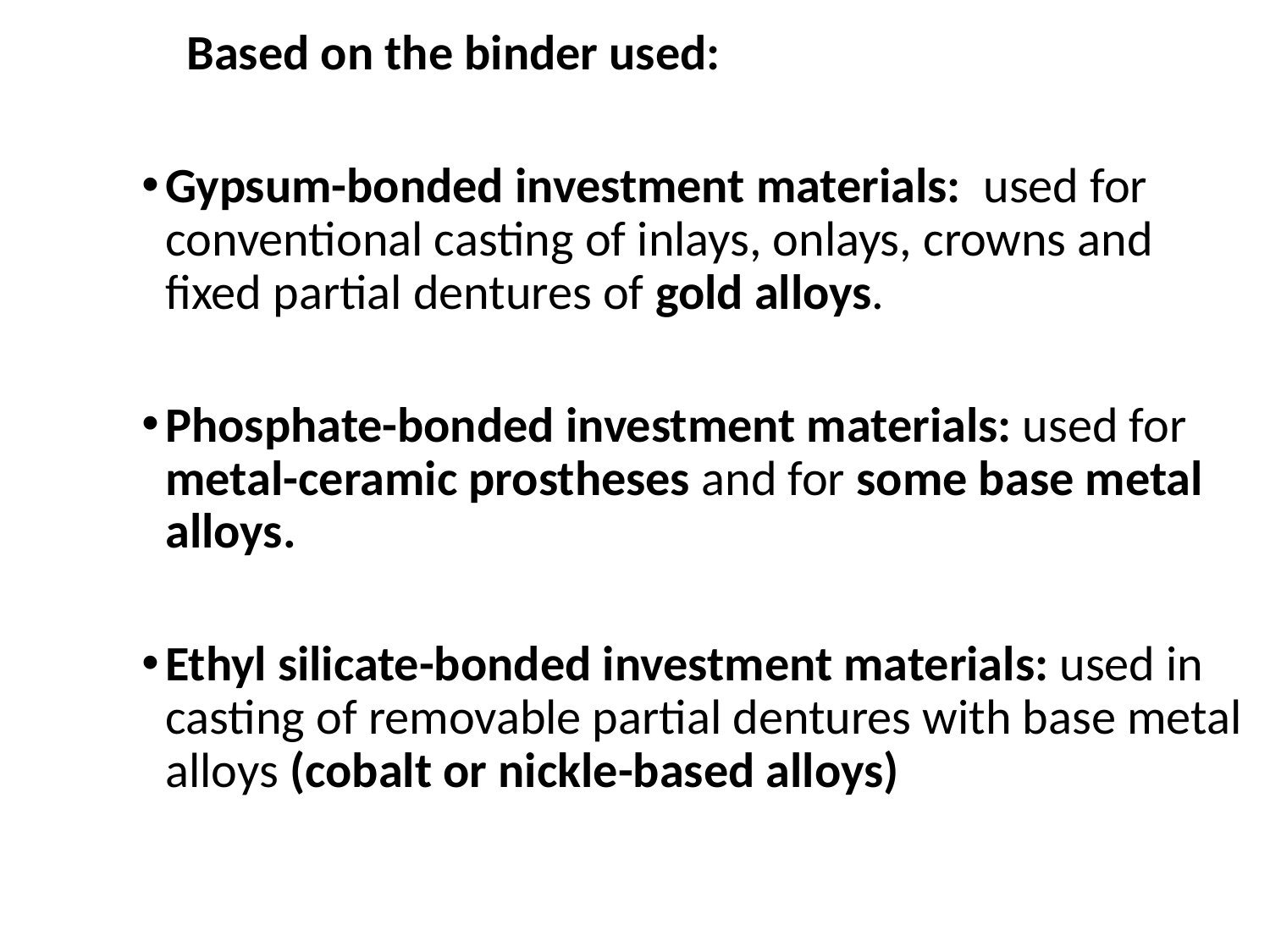

Based on the binder used:

Gypsum-bonded investment materials:  used for conventional casting of inlays, onlays, crowns and fixed partial dentures of gold alloys.

Phosphate-bonded investment materials: used for metal-ceramic prostheses and for some base metal alloys.

Ethyl silicate-bonded investment materials: used in casting of removable partial dentures with base metal alloys (cobalt or nickle-based alloys)